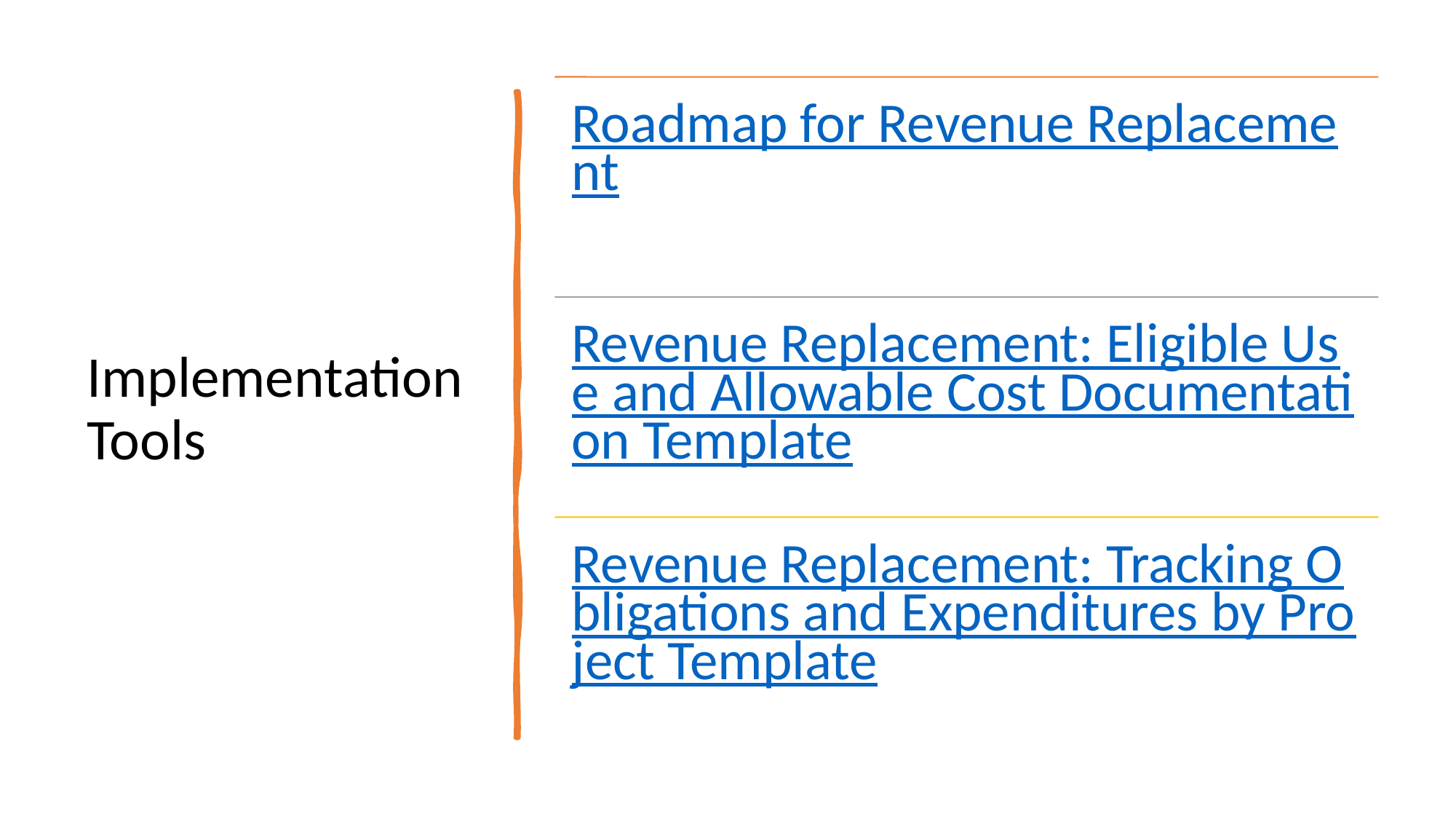

Roadmap for Revenue Replacement
Revenue Replacement: Eligible Use and Allowable Cost Documentation Template
Revenue Replacement: Tracking Obligations and Expenditures by Project Template
# Implementation Tools